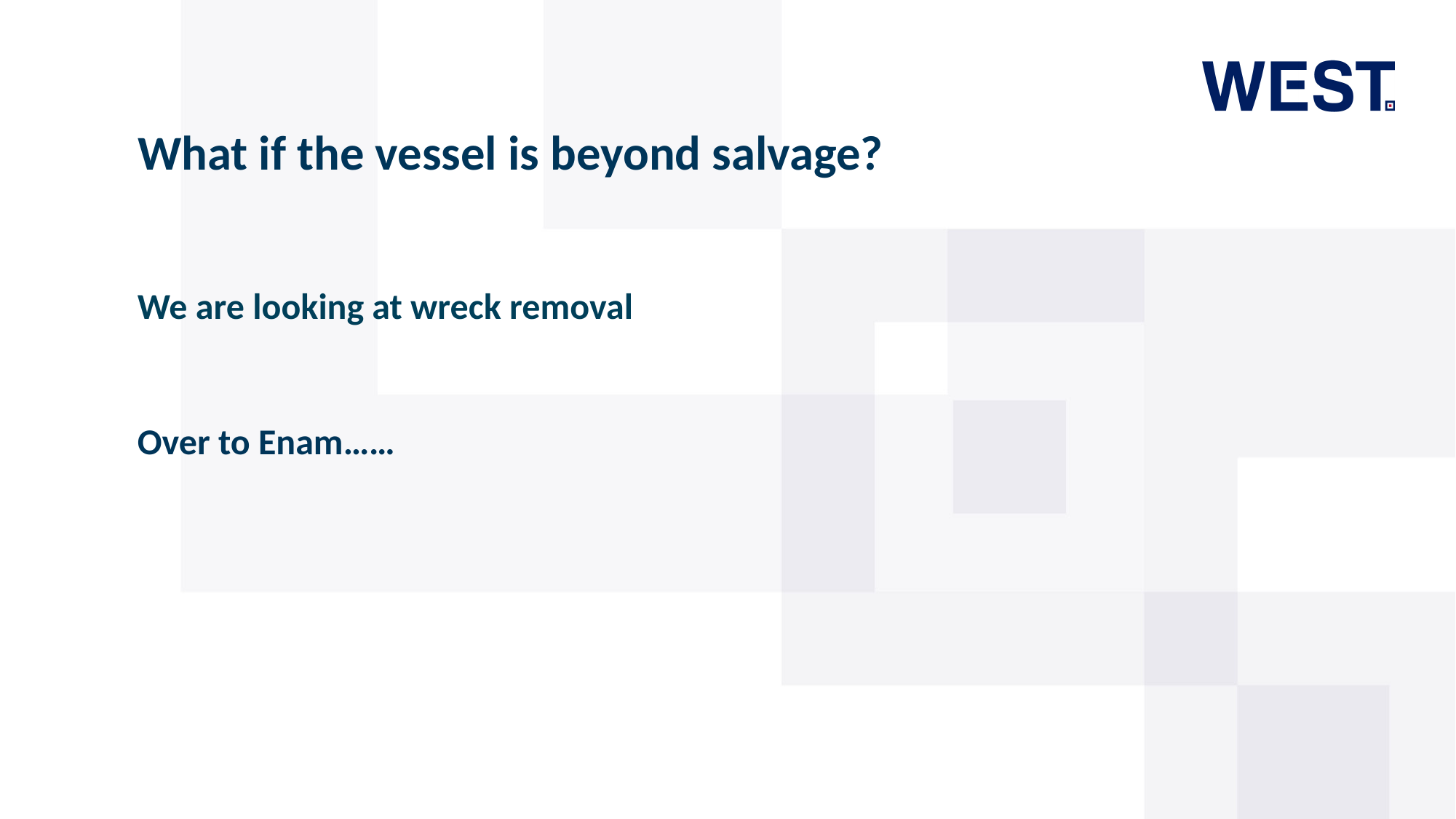

# What if the vessel is beyond salvage?
We are looking at wreck removal
Over to Enam……